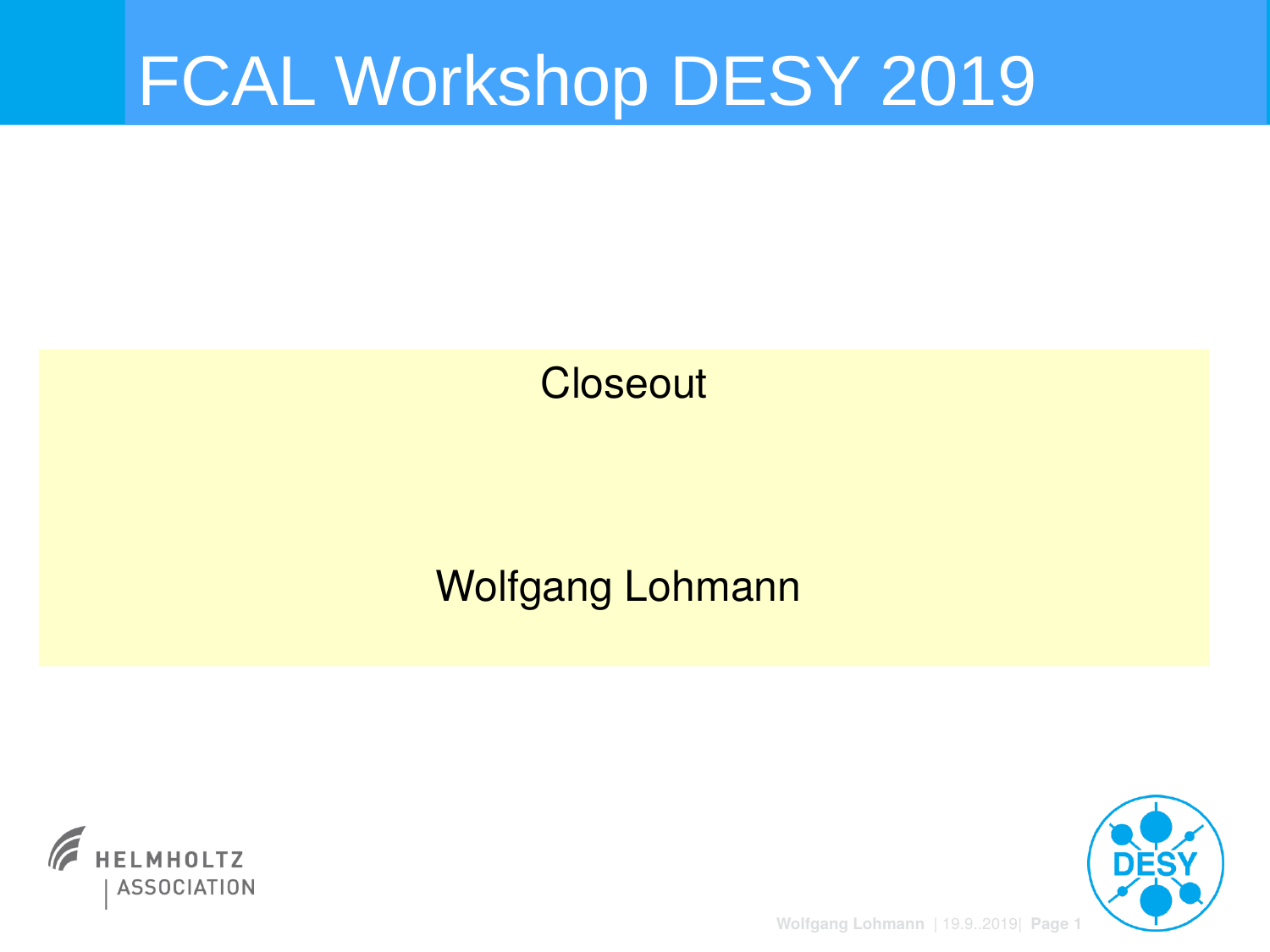

# FCAL Workshop DESY 2019
Closeout

Wolfgang Lohmann